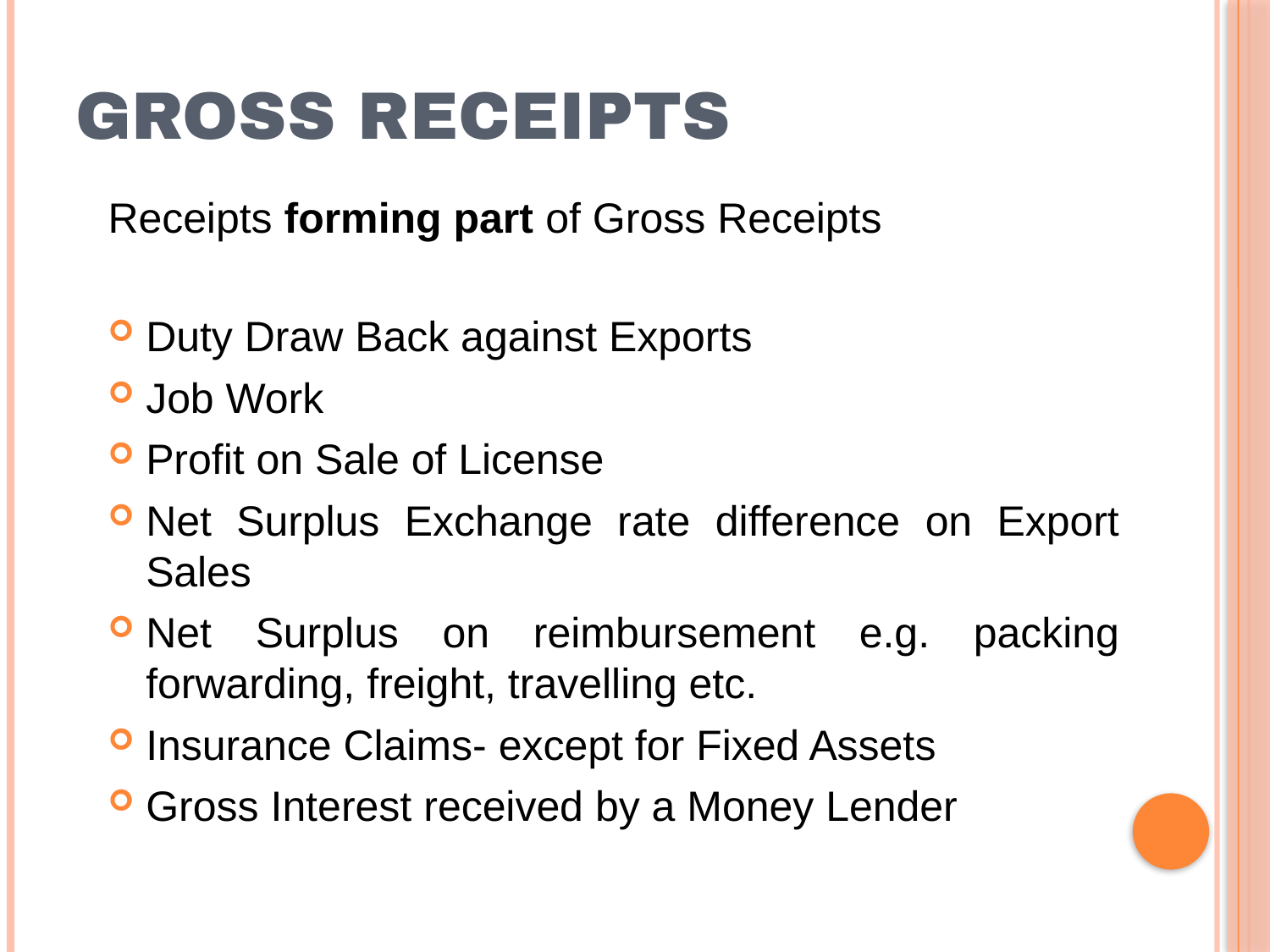

# Gross Receipts
Receipts forming part of Gross Receipts

Duty Draw Back against Exports
Job Work
Profit on Sale of License
Net Surplus Exchange rate difference on Export Sales
Net Surplus on reimbursement e.g. packing forwarding, freight, travelling etc.
Insurance Claims- except for Fixed Assets
Gross Interest received by a Money Lender